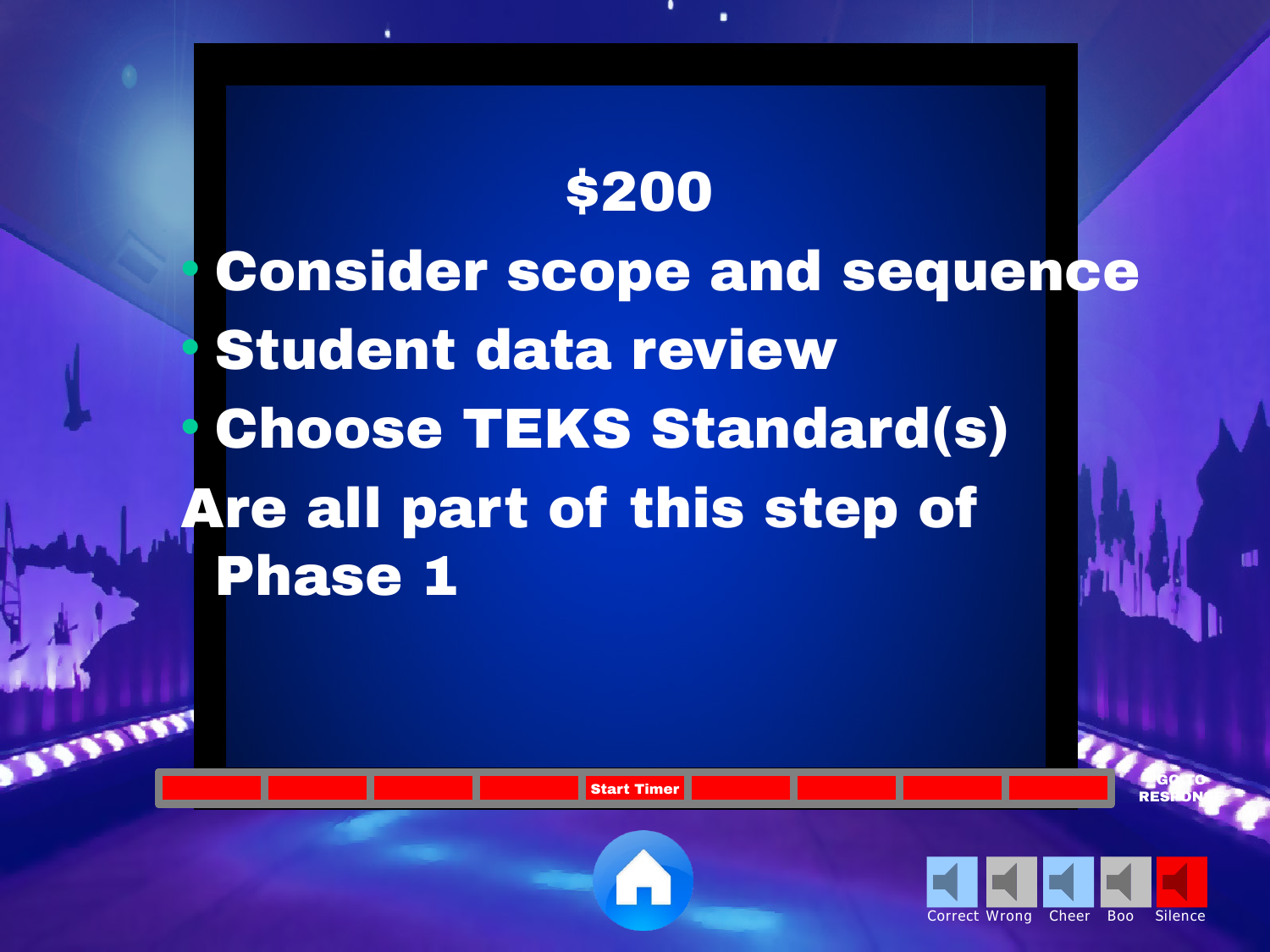

$200
Consider scope and sequence
Student data review
Choose TEKS Standard(s)
Are all part of this step of Phase 1